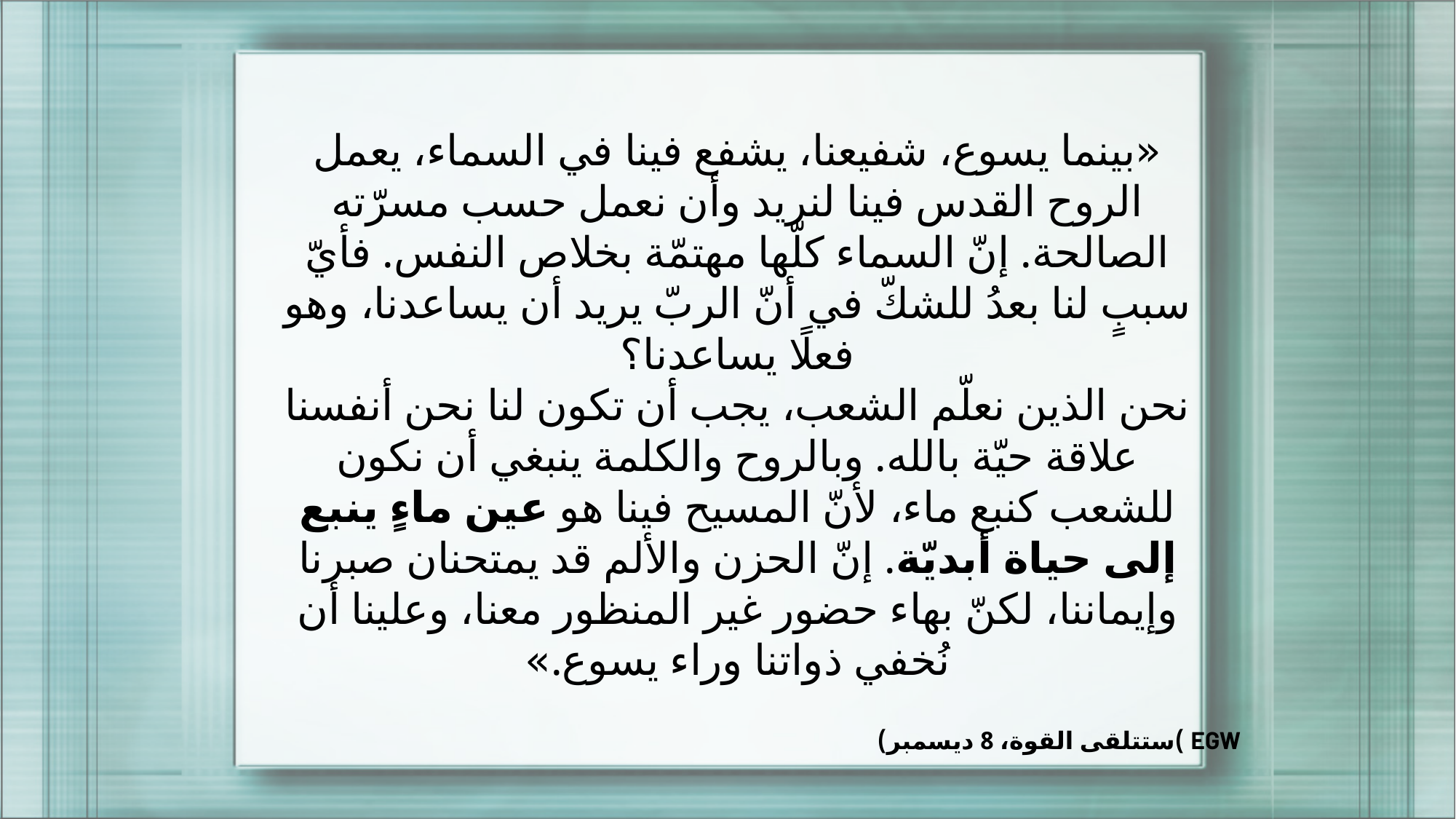

«بينما يسوع، شفيعنا، يشفع فينا في السماء، يعمل الروح القدس فينا لنريد وأن نعمل حسب مسرّته الصالحة. إنّ السماء كلّها مهتمّة بخلاص النفس. فأيّ سببٍ لنا بعدُ للشكّ في أنّ الربّ يريد أن يساعدنا، وهو فعلًا يساعدنا؟
نحن الذين نعلّم الشعب، يجب أن تكون لنا نحن أنفسنا علاقة حيّة بالله. وبالروح والكلمة ينبغي أن نكون للشعب كنبع ماء، لأنّ المسيح فينا هو عين ماءٍ ينبع إلى حياة أبديّة. إنّ الحزن والألم قد يمتحنان صبرنا وإيماننا، لكنّ بهاء حضور غير المنظور معنا، وعلينا أن نُخفي ذواتنا وراء يسوع.»
EGW )ستتلقى القوة، 8 ديسمبر)